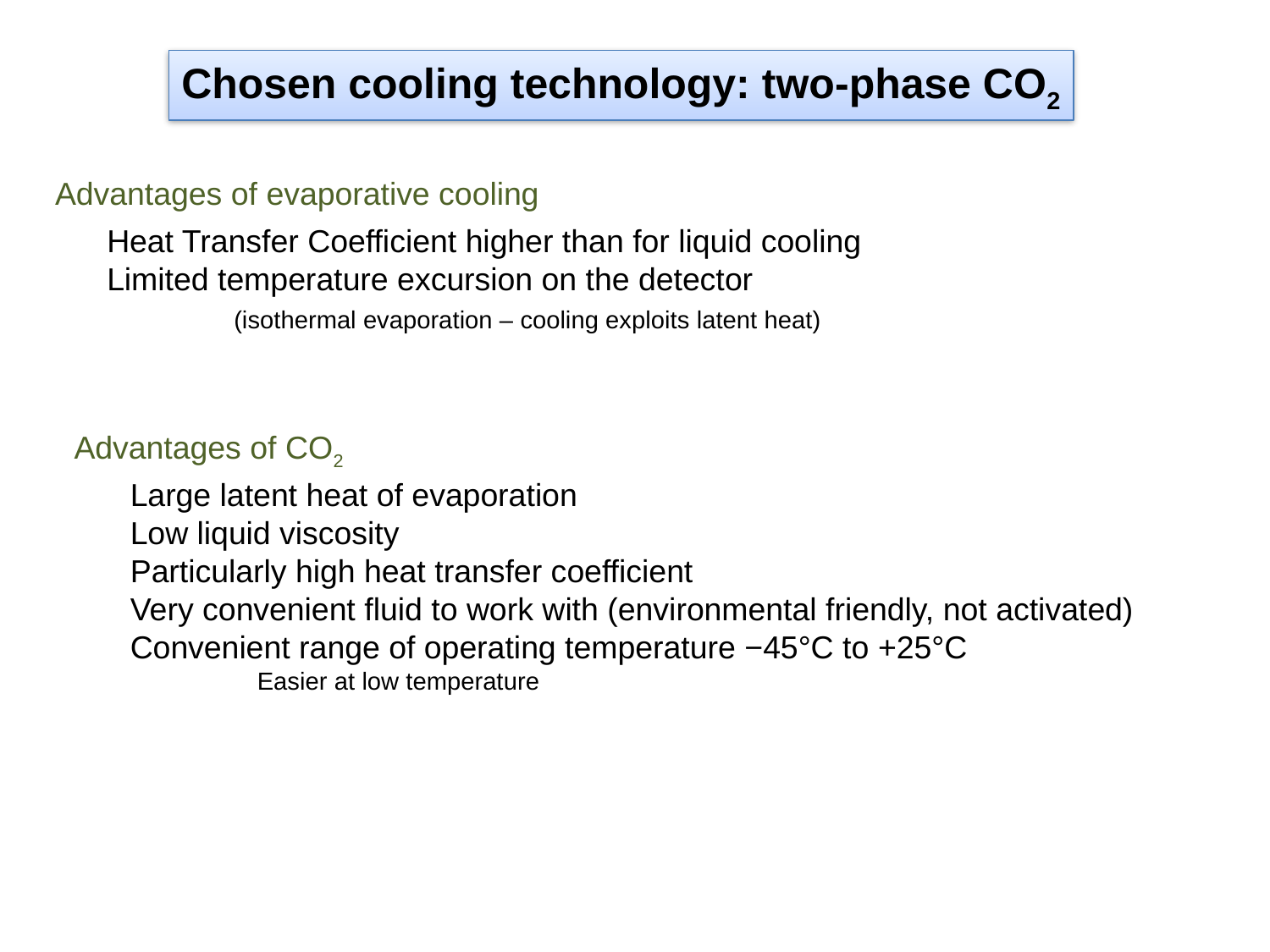

Chosen cooling technology: two-phase CO2
Advantages of evaporative cooling
Heat Transfer Coefficient higher than for liquid cooling
Limited temperature excursion on the detector
	(isothermal evaporation – cooling exploits latent heat)

Advantages of CO2
Large latent heat of evaporation
Low liquid viscosity
Particularly high heat transfer coefficient
Very convenient fluid to work with (environmental friendly, not activated)
Convenient range of operating temperature −45°C to +25°C
	Easier at low temperature